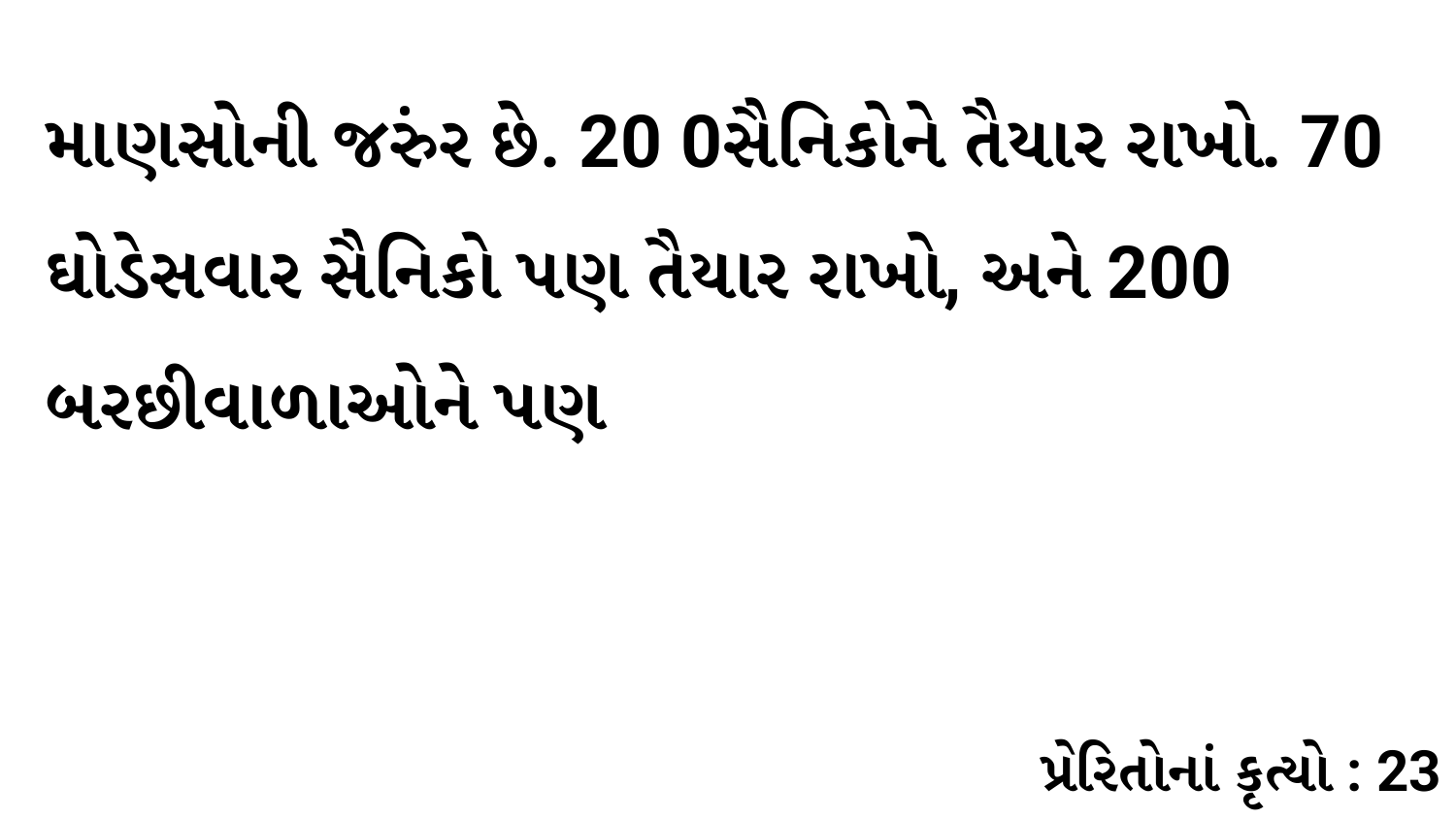

માણસોની જરુંર છે. 20 0સૈનિકોને તૈયાર રાખો. 70 ઘોડેસવાર સૈનિકો પણ તૈયાર રાખો, અને 200 બરછીવાળાઓને પણ
પ્રેરિતોનાં કૃત્યો : 23